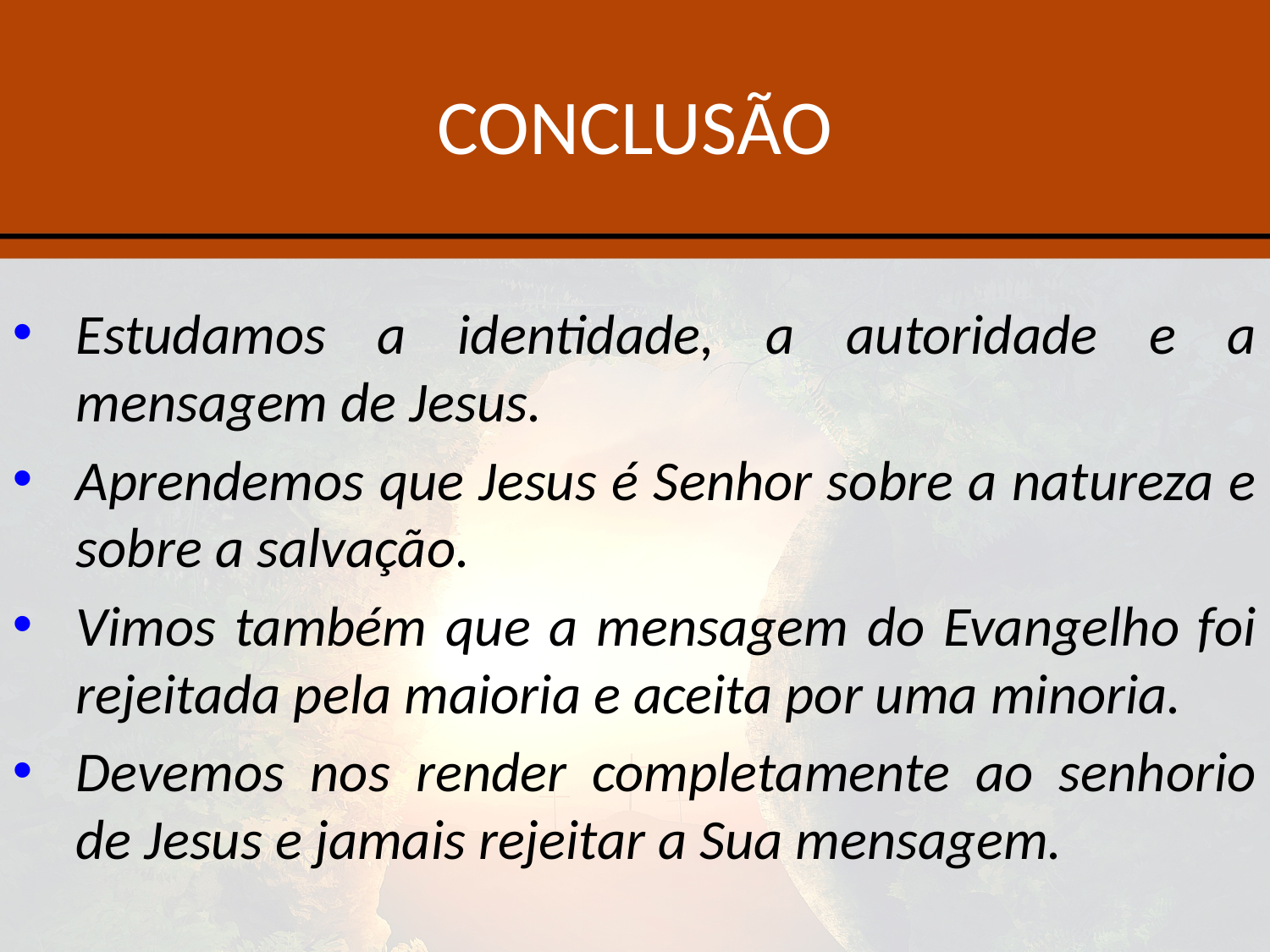

# CONCLUSÃO
Estudamos a identidade, a autoridade e a mensagem de Jesus.
Aprendemos que Jesus é Senhor sobre a natureza e sobre a salvação.
Vimos também que a mensagem do Evangelho foi rejeitada pela maioria e aceita por uma minoria.
Devemos nos render completamente ao senhorio de Jesus e jamais rejeitar a Sua mensagem.